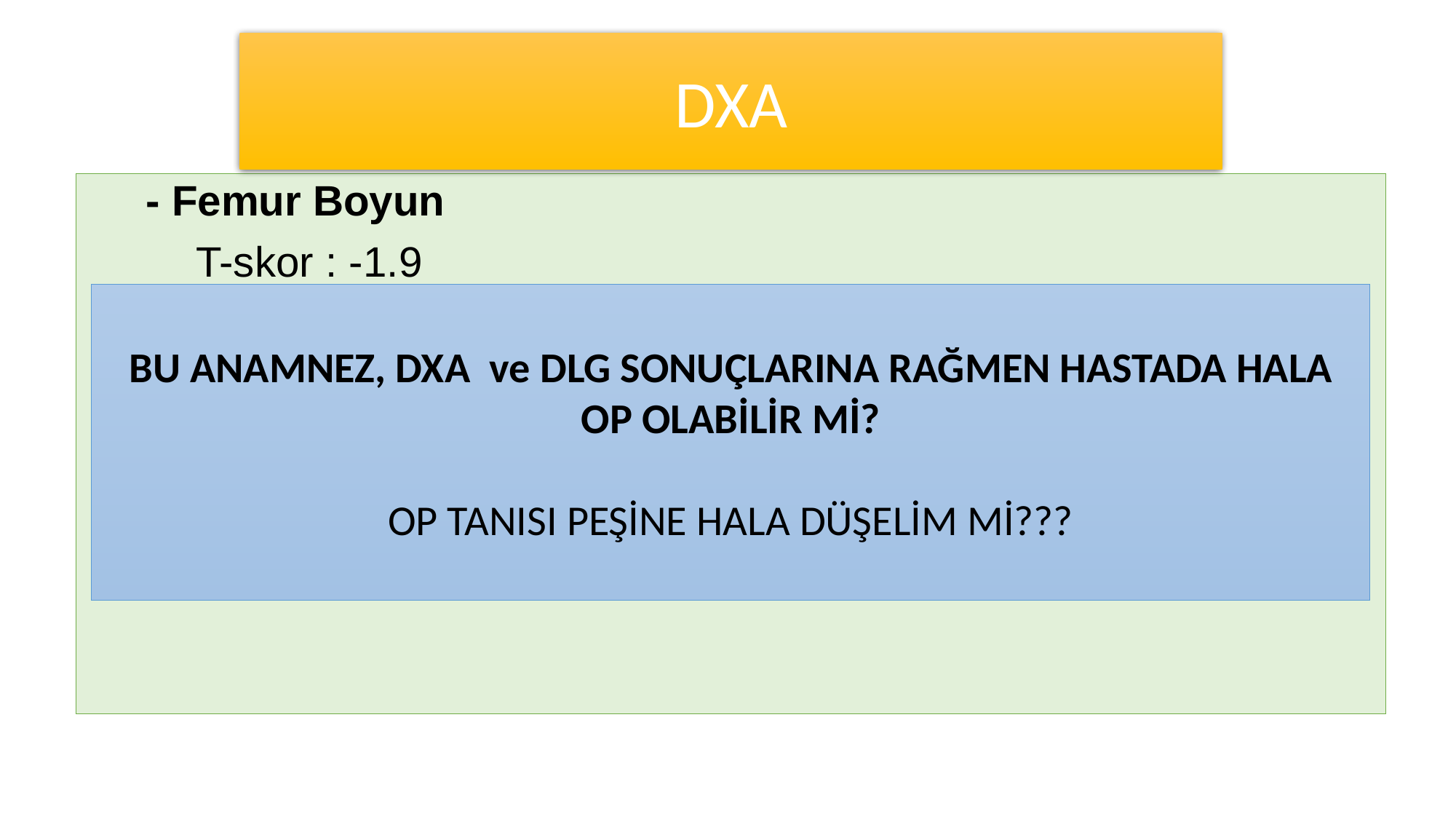

DXA
     - Femur Boyun
	T-skor : -1.9
     -  Femur Total
          T-skor: -1.9
L1-4
T-skor : -1.8

BU ANAMNEZ, DXA  ve DLG SONUÇLARINA RAĞMEN HASTADA HALA OP OLABİLİR Mİ?

OP TANISI PEŞİNE HALA DÜŞELİM Mİ???

Osteopeni